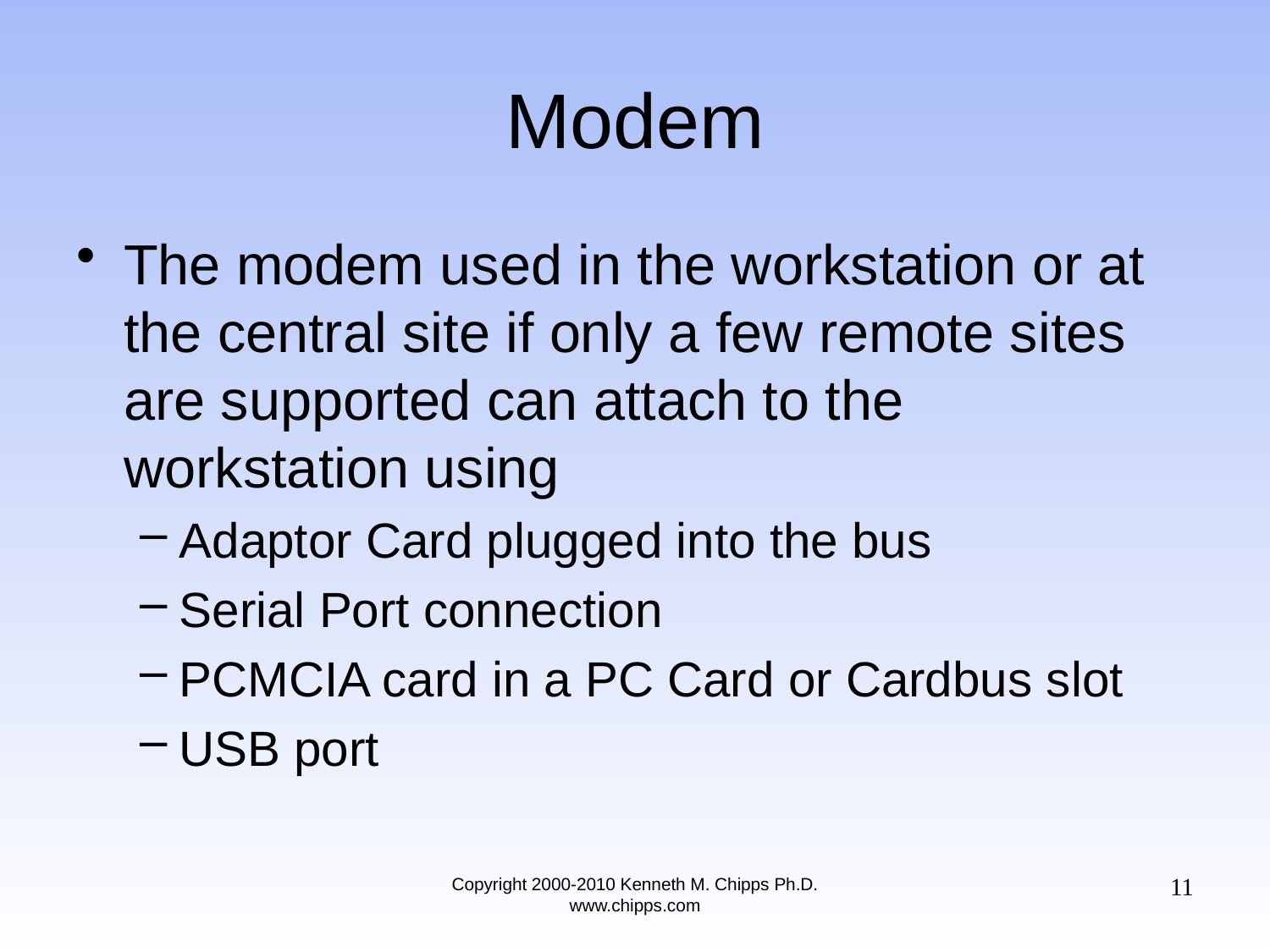

# Modem
The modem used in the workstation or at the central site if only a few remote sites are supported can attach to the workstation using
Adaptor Card plugged into the bus
Serial Port connection
PCMCIA card in a PC Card or Cardbus slot
USB port
11
Copyright 2000-2010 Kenneth M. Chipps Ph.D. www.chipps.com